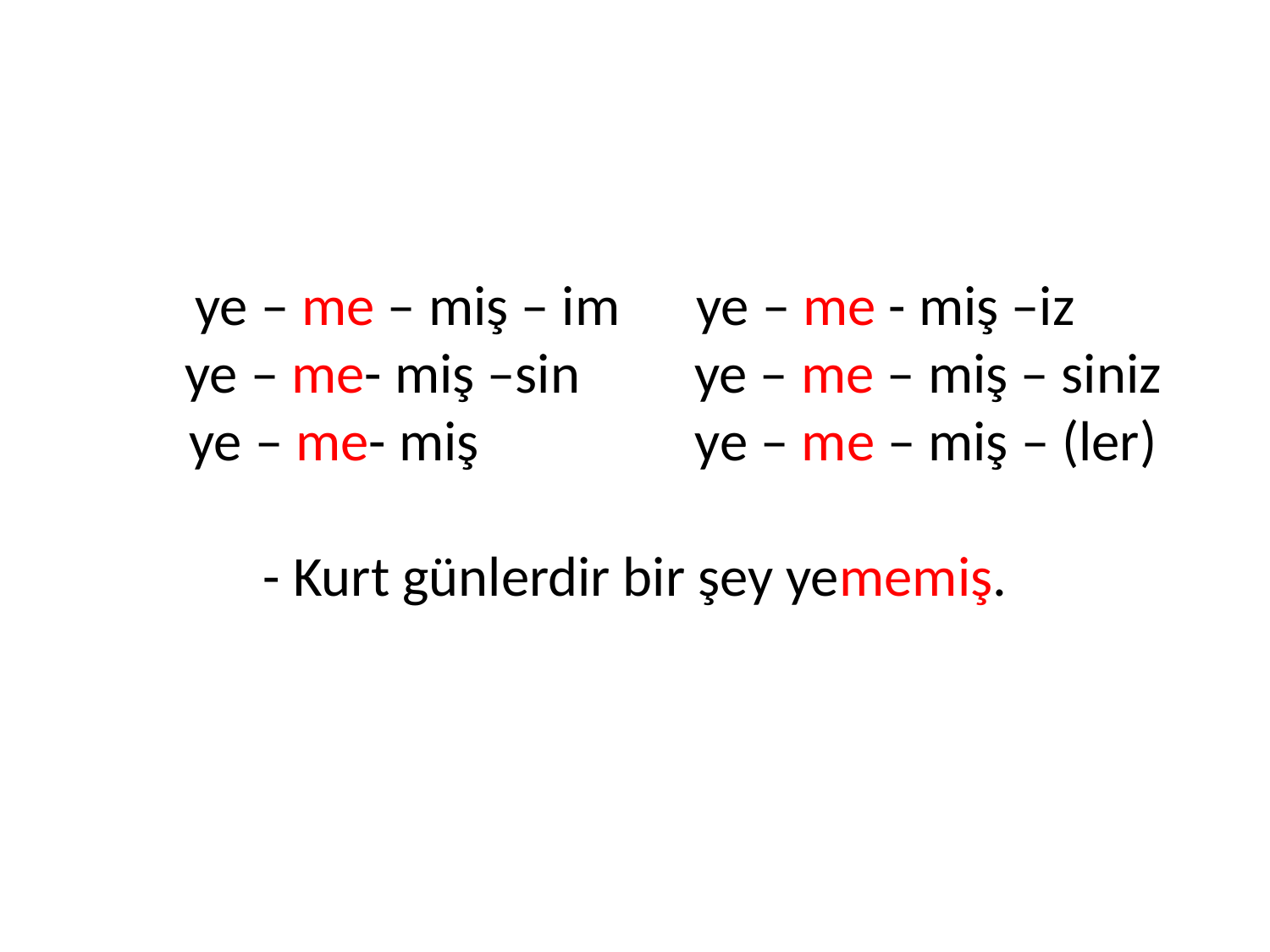

# ye – me – miş – im      ye – me - miş –iz ye – me- miş –sin         ye – me – miş – siniz ye – me- miş                 ye – me – miş – (ler) - Kurt günlerdir bir şey yememiş.